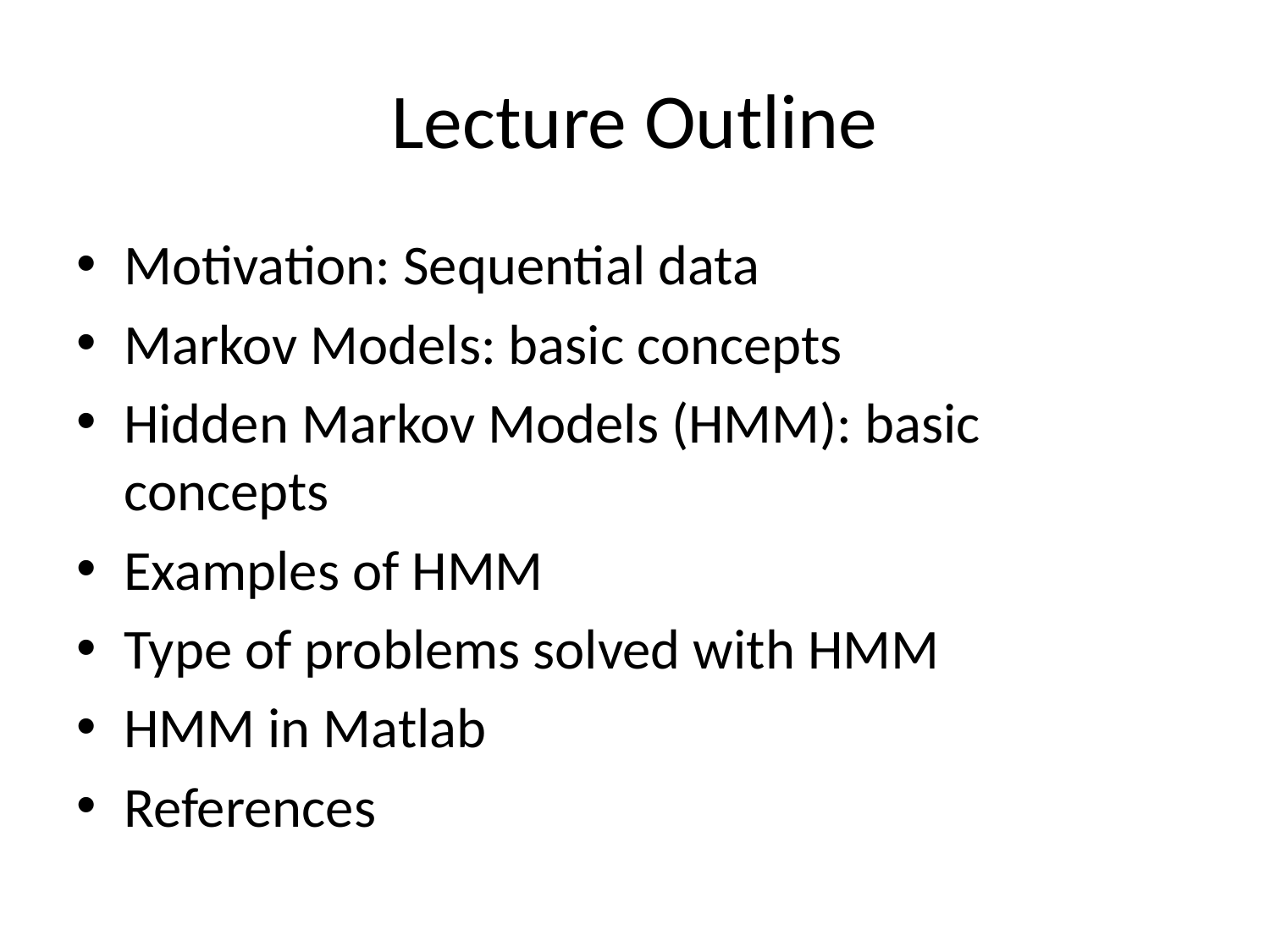

# Lecture Outline
Motivation: Sequential data
Markov Models: basic concepts
Hidden Markov Models (HMM): basic concepts
Examples of HMM
Type of problems solved with HMM
HMM in Matlab
References